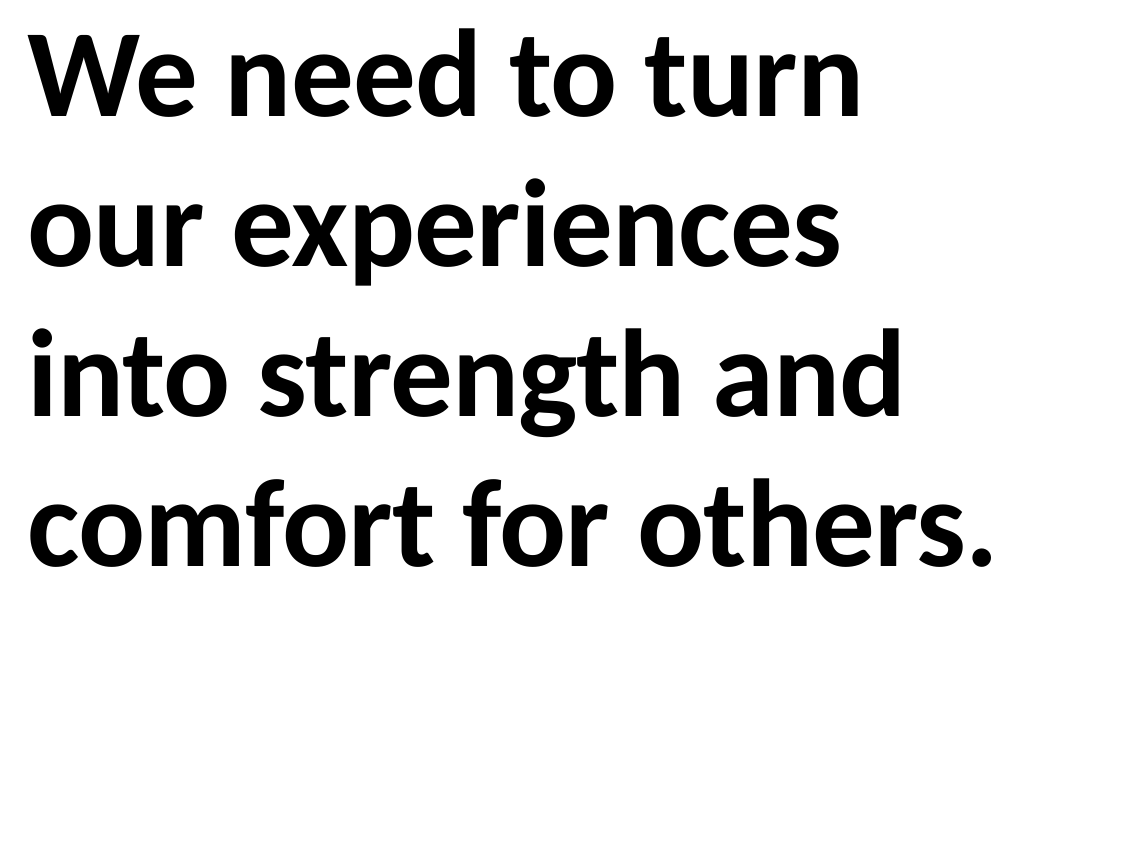

We need to turn our experiences into strength and comfort for others.